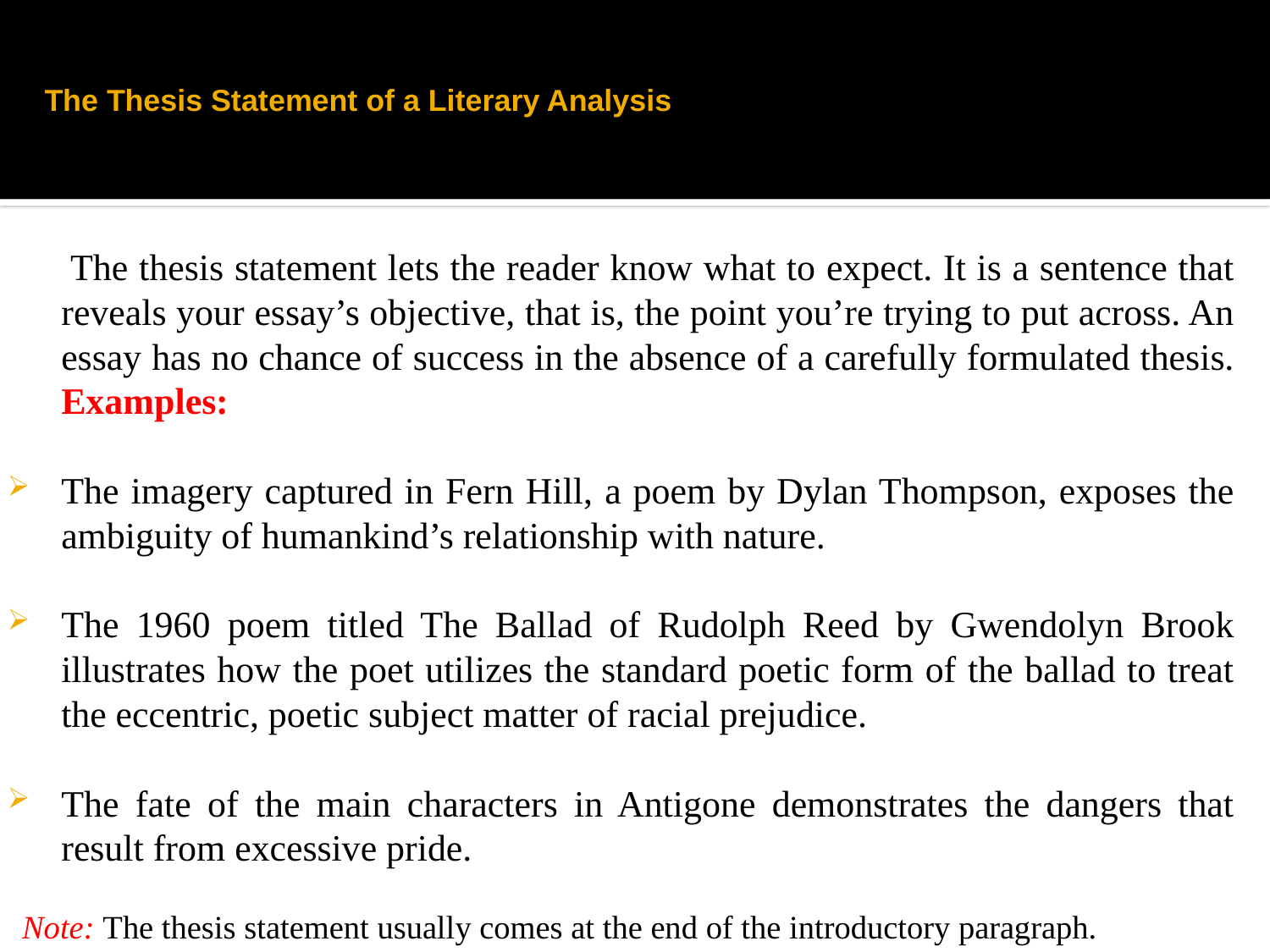

# The Thesis Statement of a Literary Analysis

         The thesis statement lets the reader know what to expect. It is a sentence that reveals your essay’s objective, that is, the point you’re trying to put across. An essay has no chance of success in the absence of a carefully formulated thesis. Examples:

The imagery captured in Fern Hill, a poem by Dylan Thompson, exposes the ambiguity of humankind’s relationship with nature.

The 1960 poem titled The Ballad of Rudolph Reed by Gwendolyn Brook illustrates how the poet utilizes the standard poetic form of the ballad to treat the eccentric, poetic subject matter of racial prejudice.

The fate of the main characters in Antigone demonstrates the dangers that result from excessive pride.

Note: The thesis statement usually comes at the end of the introductory paragraph.